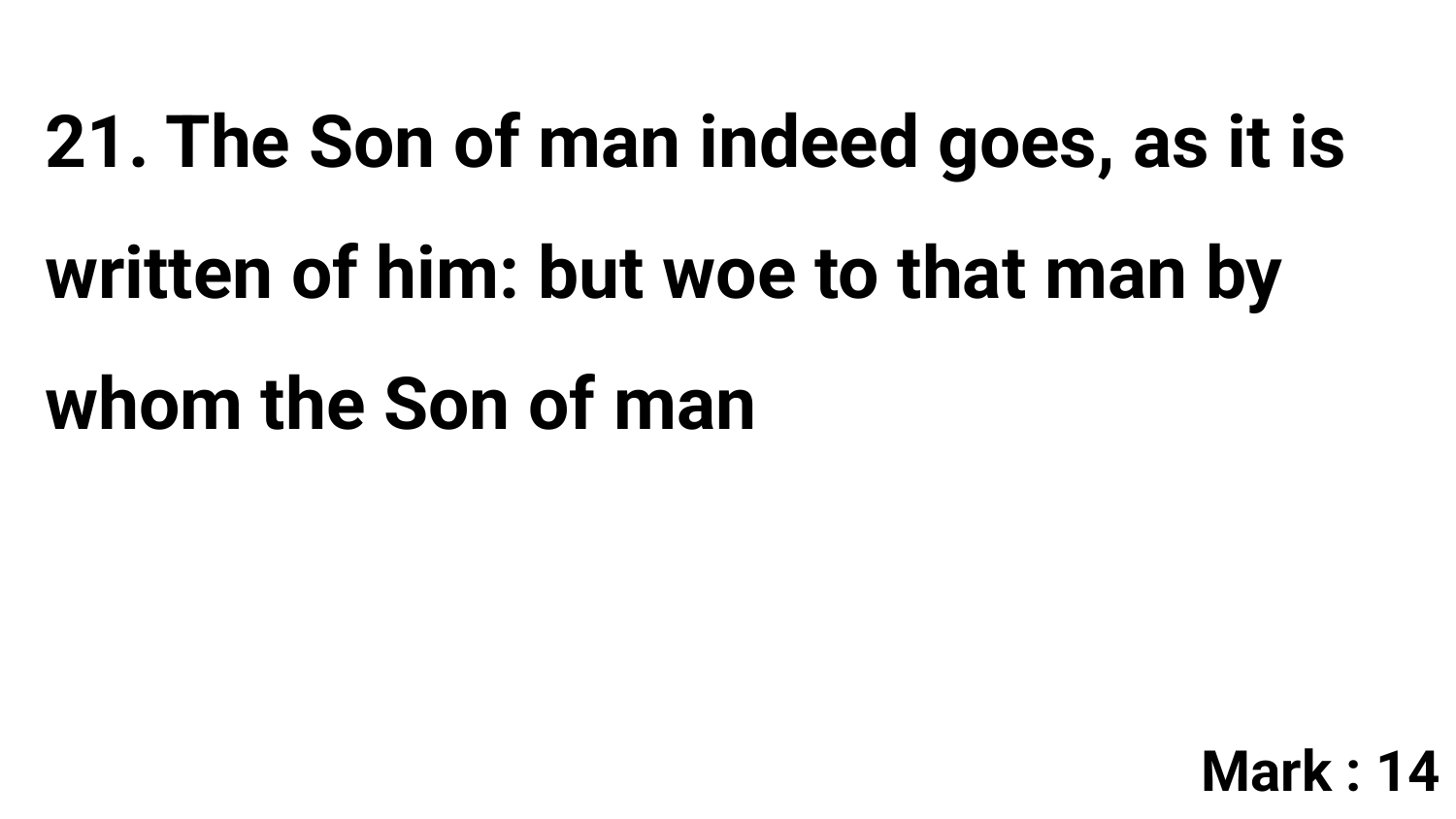

21. The Son of man indeed goes, as it is written of him: but woe to that man by whom the Son of man
Mark : 14